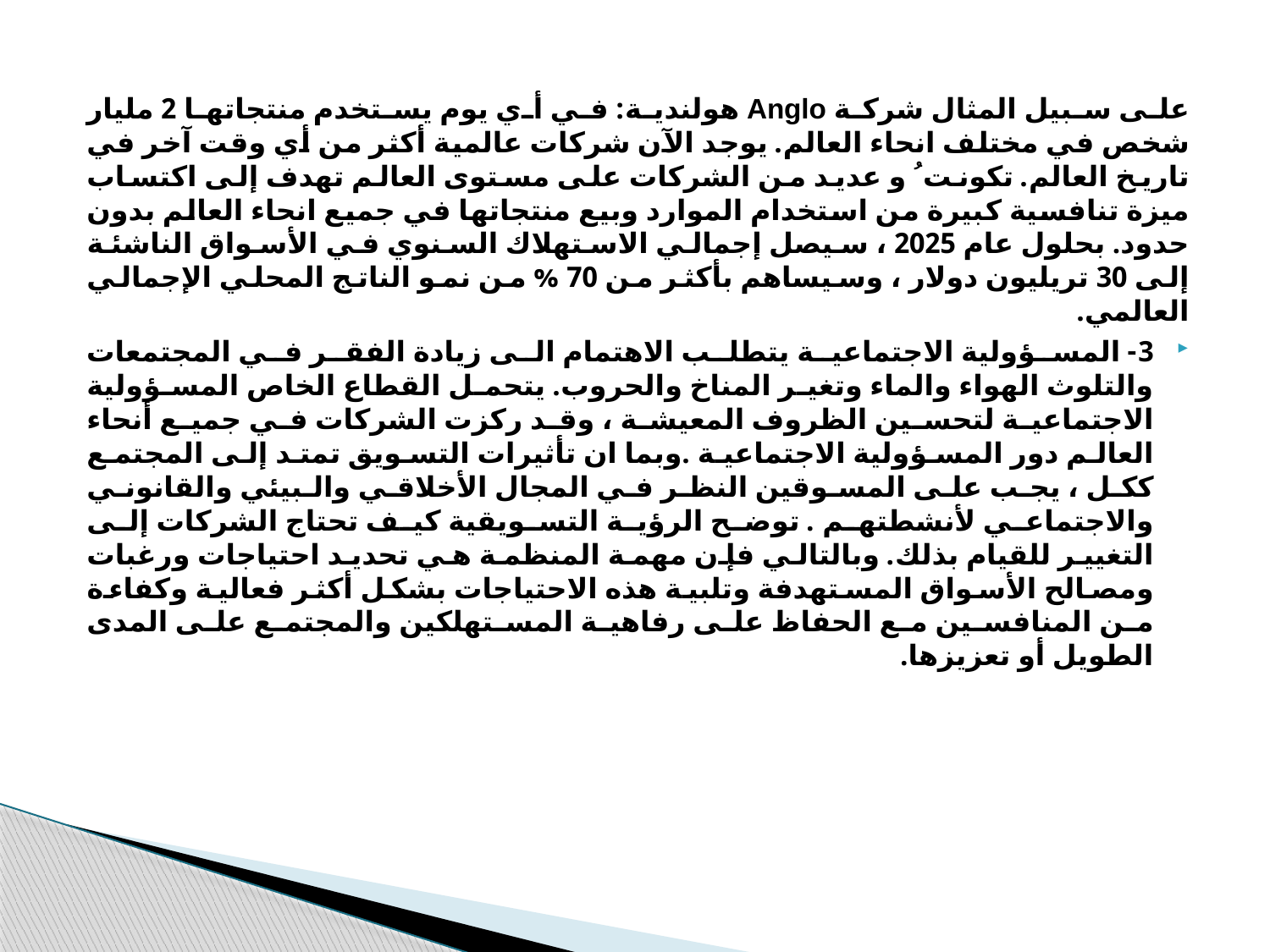

على سبيل المثال شركة Anglo هولندية: في أي يوم يستخدم منتجاتها 2 مليار شخص في مختلف انحاء العالم. يوجد الآن شركات عالمية أكثر من أي وقت آخر في تاريخ العالم. تكونت ُ و عديد من الشركات على مستوى العالم تهدف إلى اكتساب ميزة تنافسية كبيرة من استخدام الموارد وبيع منتجاتها في جميع انحاء العالم بدون حدود. بحلول عام 2025 ، سيصل إجمالي الاستهلاك السنوي في الأسواق الناشئة إلى 30 تريليون دولار ، وسيساهم بأكثر من 70 % من نمو الناتج المحلي الإجمالي العالمي.
3- المسؤولية الاجتماعية يتطلب الاهتمام الى زيادة الفقر في المجتمعات والتلوث الهواء والماء وتغير المناخ والحروب. يتحمل القطاع الخاص المسؤولية الاجتماعية لتحسين الظروف المعيشة ، وقد ركزت الشركات في جميع أنحاء العالم دور المسؤولية الاجتماعية .وبما ان تأثيرات التسويق تمتد إلى المجتمع ككل ، يجب على المسوقين النظر في المجال الأخلاقي والبيئي والقانوني والاجتماعي لأنشطتهم . توضح الرؤية التسويقية كيف تحتاج الشركات إلى التغيير للقيام بذلك. وبالتالي فإن مهمة المنظمة هي تحديد احتياجات ورغبات ومصالح الأسواق المستهدفة وتلبية هذه الاحتياجات بشكل أكثر فعالية وكفاءة من المنافسين مع الحفاظ على رفاهية المستهلكين والمجتمع على المدى الطويل أو تعزيزها.